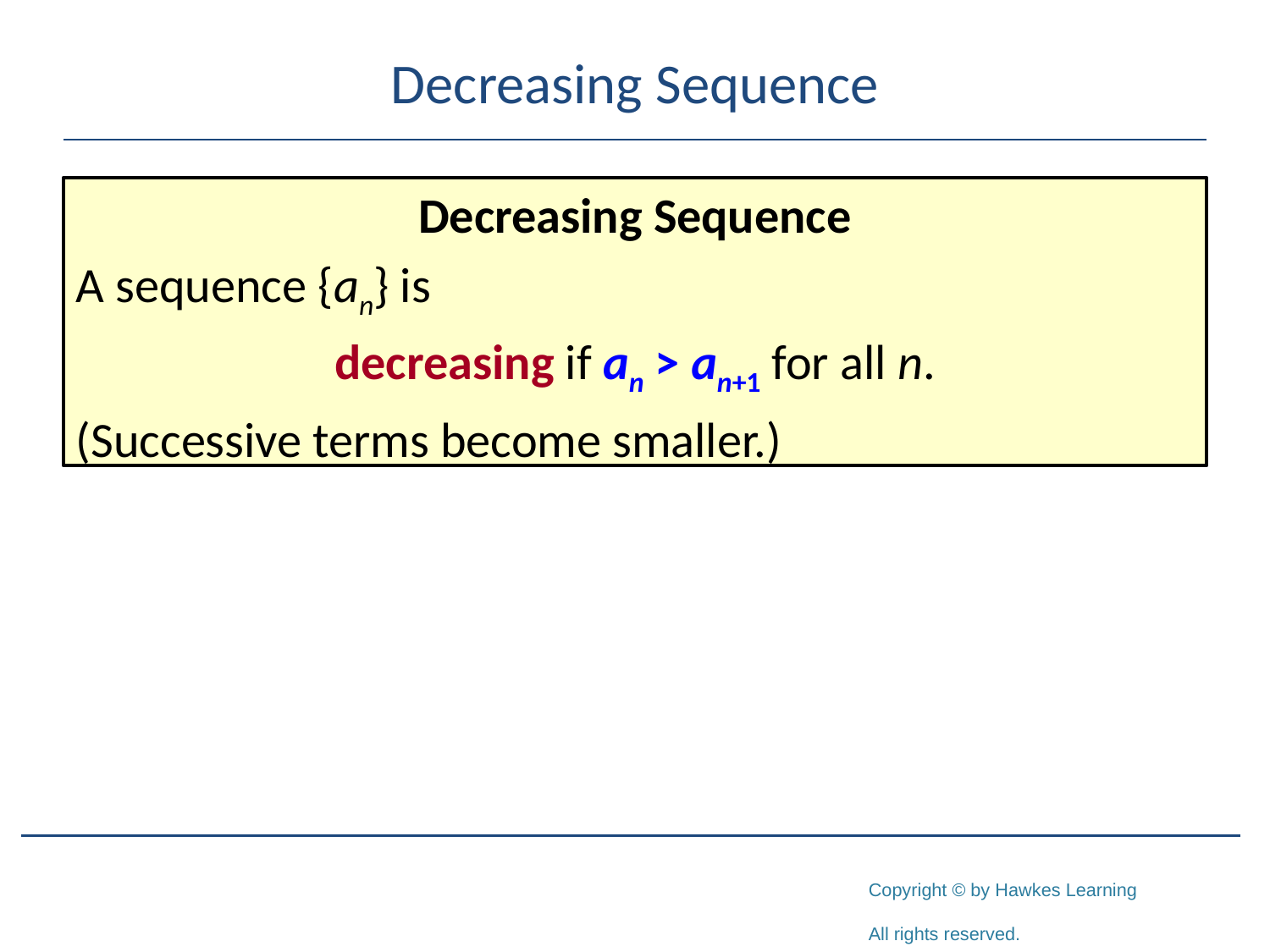

# Decreasing Sequence
Decreasing Sequence
A sequence {an} is
	decreasing if an > an+1 for all n.
(Successive terms become smaller.)